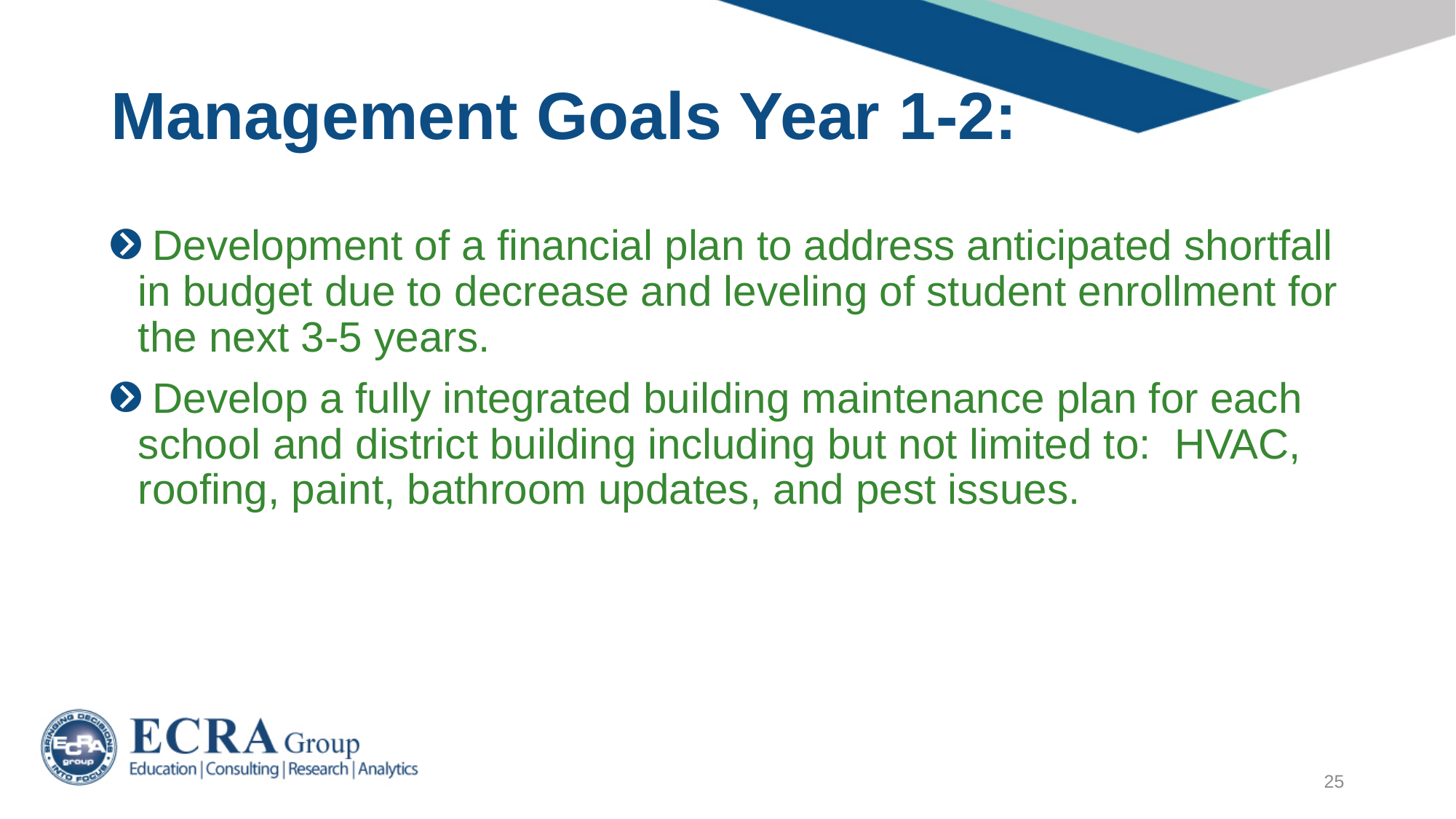

# Management Goals Year 1-2:
 Development of a financial plan to address anticipated shortfall in budget due to decrease and leveling of student enrollment for the next 3-5 years.
 Develop a fully integrated building maintenance plan for each school and district building including but not limited to:  HVAC, roofing, paint, bathroom updates, and pest issues.

25